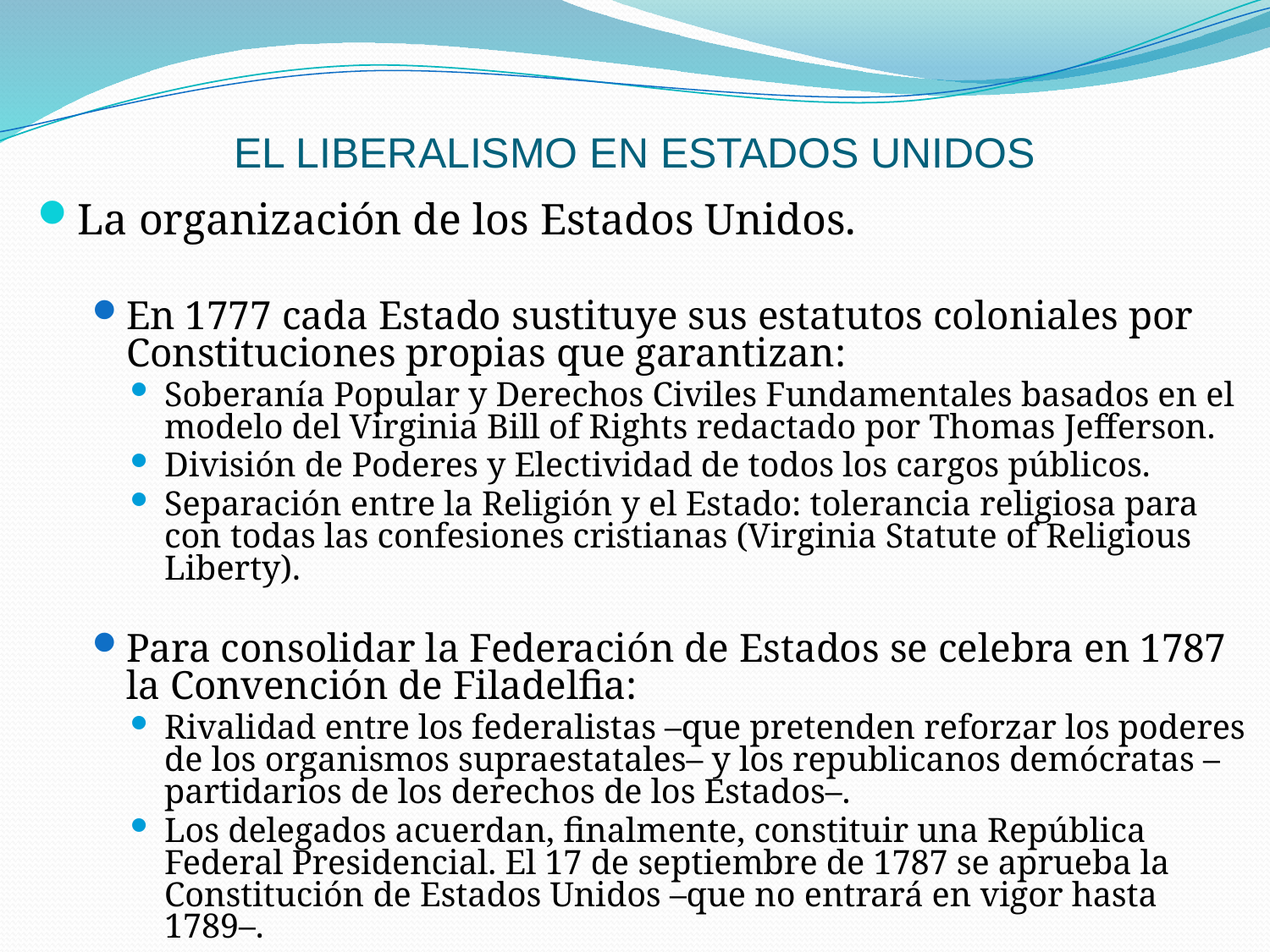

# EL LIBERALISMO EN ESTADOS UNIDOS
La organización de los Estados Unidos.

En 1777 cada Estado sustituye sus estatutos coloniales por Constituciones propias que garantizan:
Soberanía Popular y Derechos Civiles Fundamentales basados en el modelo del Virginia Bill of Rights redactado por Thomas Jefferson.
División de Poderes y Electividad de todos los cargos públicos.
Separación entre la Religión y el Estado: tolerancia religiosa para con todas las confesiones cristianas (Virginia Statute of Religious Liberty).

Para consolidar la Federación de Estados se celebra en 1787 la Convención de Filadelfia:
Rivalidad entre los federalistas –que pretenden reforzar los poderes de los organismos supraestatales– y los republicanos demócratas –partidarios de los derechos de los Estados–.
Los delegados acuerdan, finalmente, constituir una República Federal Presidencial. El 17 de septiembre de 1787 se aprueba la Constitución de Estados Unidos –que no entrará en vigor hasta 1789–.